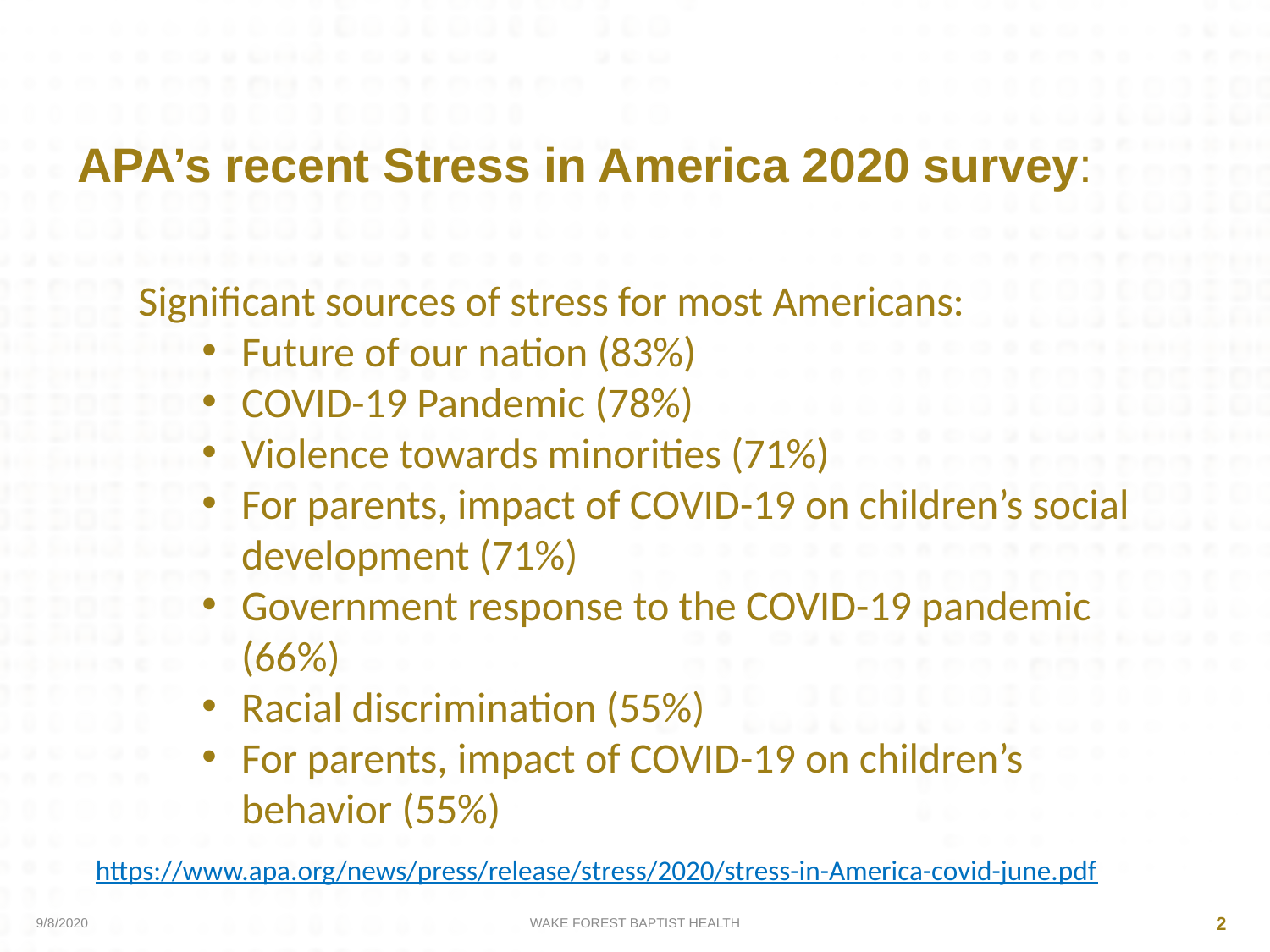

# APA’s recent Stress in America 2020 survey:
Significant sources of stress for most Americans:
Future of our nation (83%)
COVID-19 Pandemic (78%)
Violence towards minorities (71%)
For parents, impact of COVID-19 on children’s social development (71%)
Government response to the COVID-19 pandemic (66%)
Racial discrimination (55%)
For parents, impact of COVID-19 on children’s behavior (55%)
https://www.apa.org/news/press/release/stress/2020/stress-in-America-covid-june.pdf
9/8/2020
WAKE FOREST BAPTIST HEALTH
2